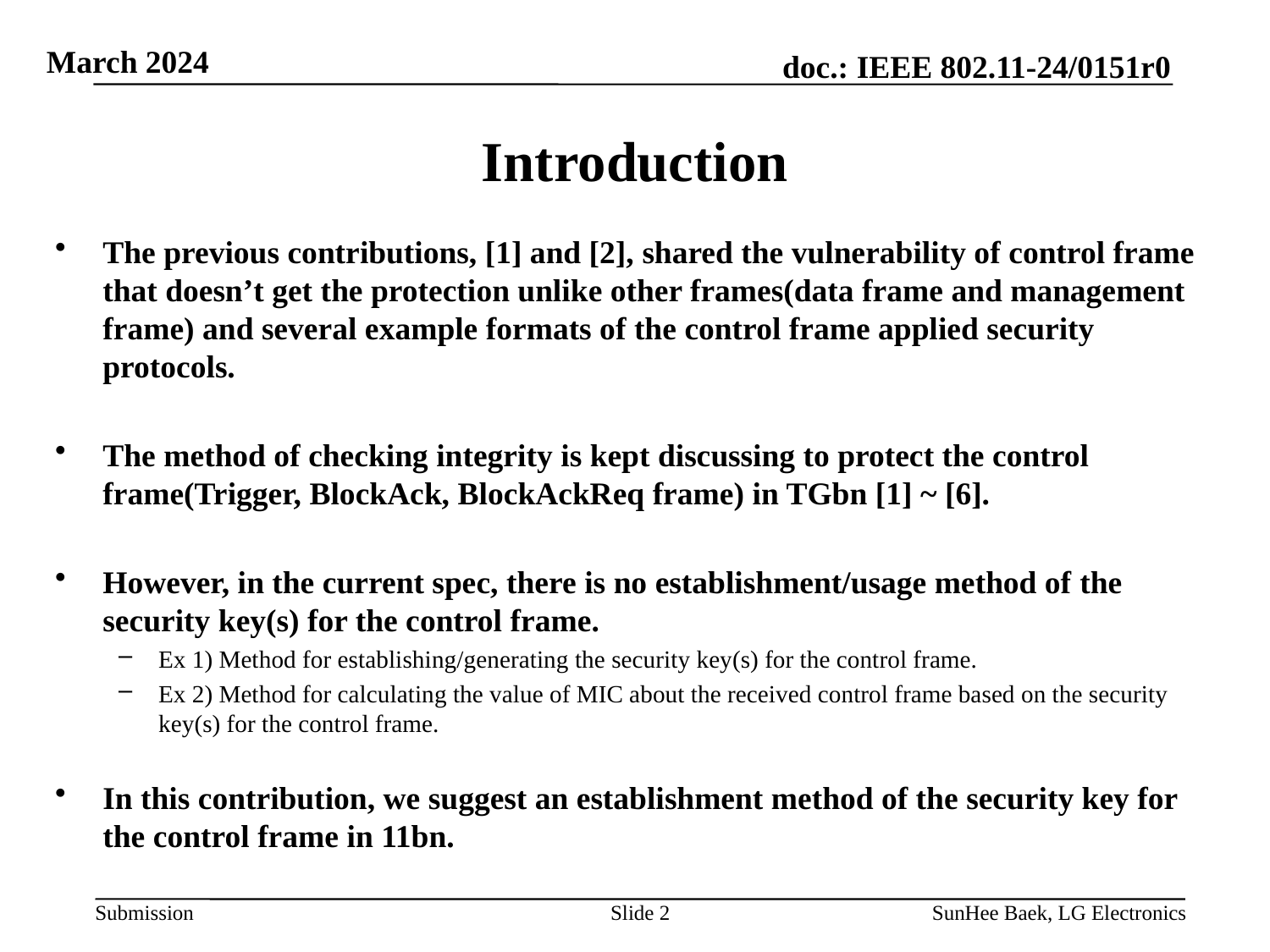

# Introduction
The previous contributions, [1] and [2], shared the vulnerability of control frame that doesn’t get the protection unlike other frames(data frame and management frame) and several example formats of the control frame applied security protocols.

The method of checking integrity is kept discussing to protect the control frame(Trigger, BlockAck, BlockAckReq frame) in TGbn [1] ~ [6].

However, in the current spec, there is no establishment/usage method of the security key(s) for the control frame.
Ex 1) Method for establishing/generating the security key(s) for the control frame.
Ex 2) Method for calculating the value of MIC about the received control frame based on the security key(s) for the control frame.

In this contribution, we suggest an establishment method of the security key for the control frame in 11bn.
Slide 2
SunHee Baek, LG Electronics